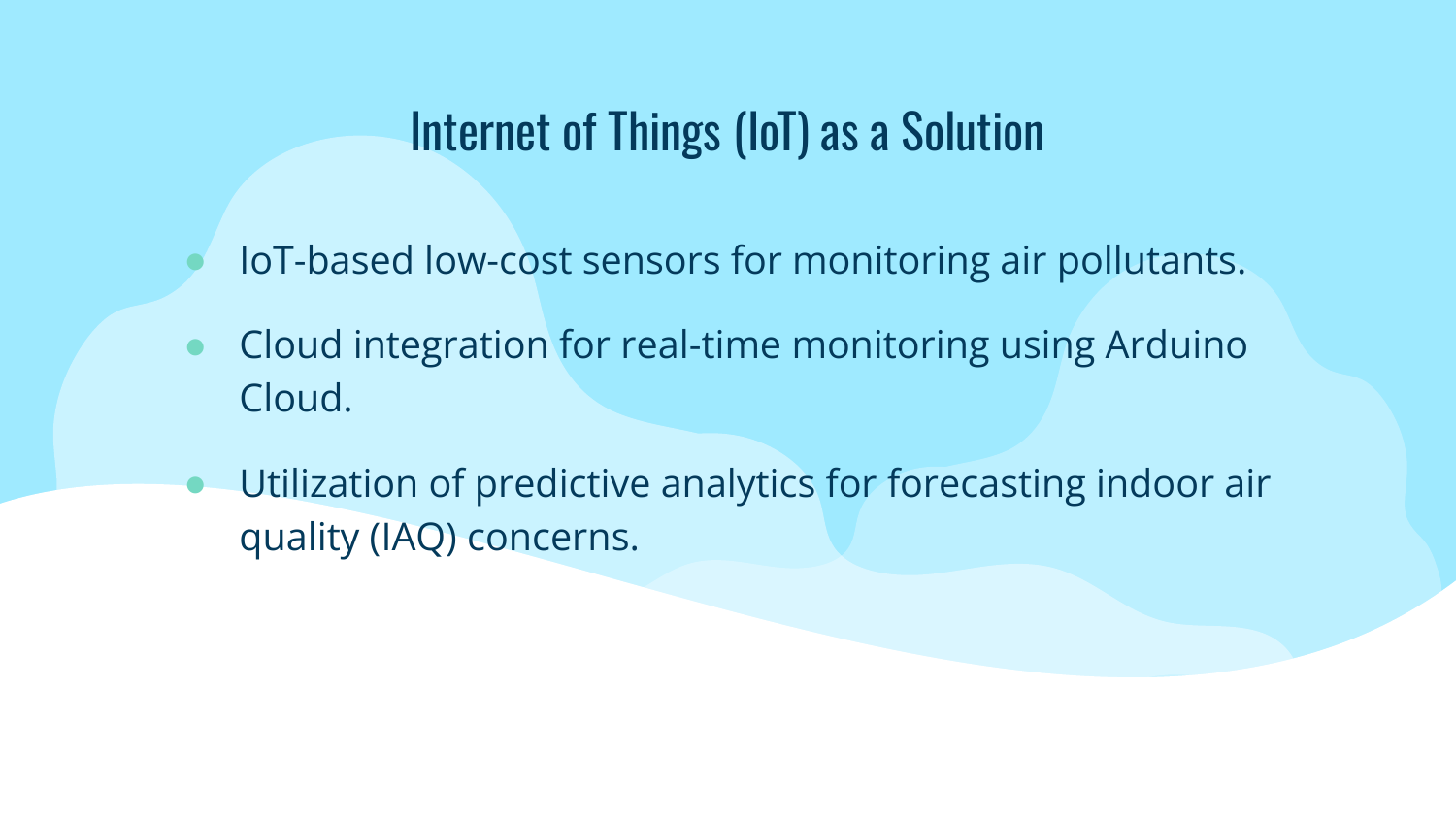

# Internet of Things (IoT) as a Solution
IoT-based low-cost sensors for monitoring air pollutants.
Cloud integration for real-time monitoring using Arduino Cloud.
Utilization of predictive analytics for forecasting indoor air quality (IAQ) concerns.